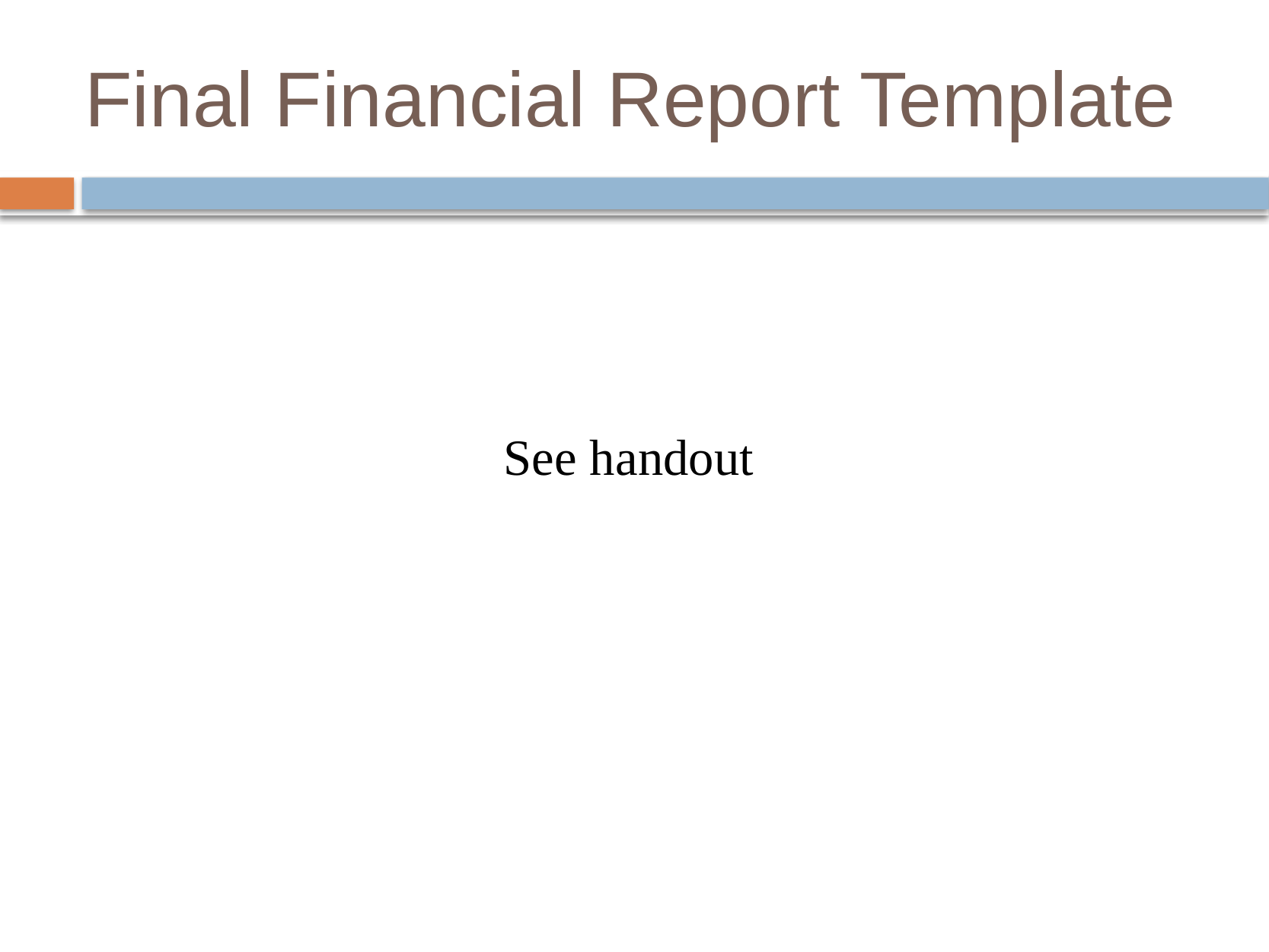

# Final Financial Report Template
See handout